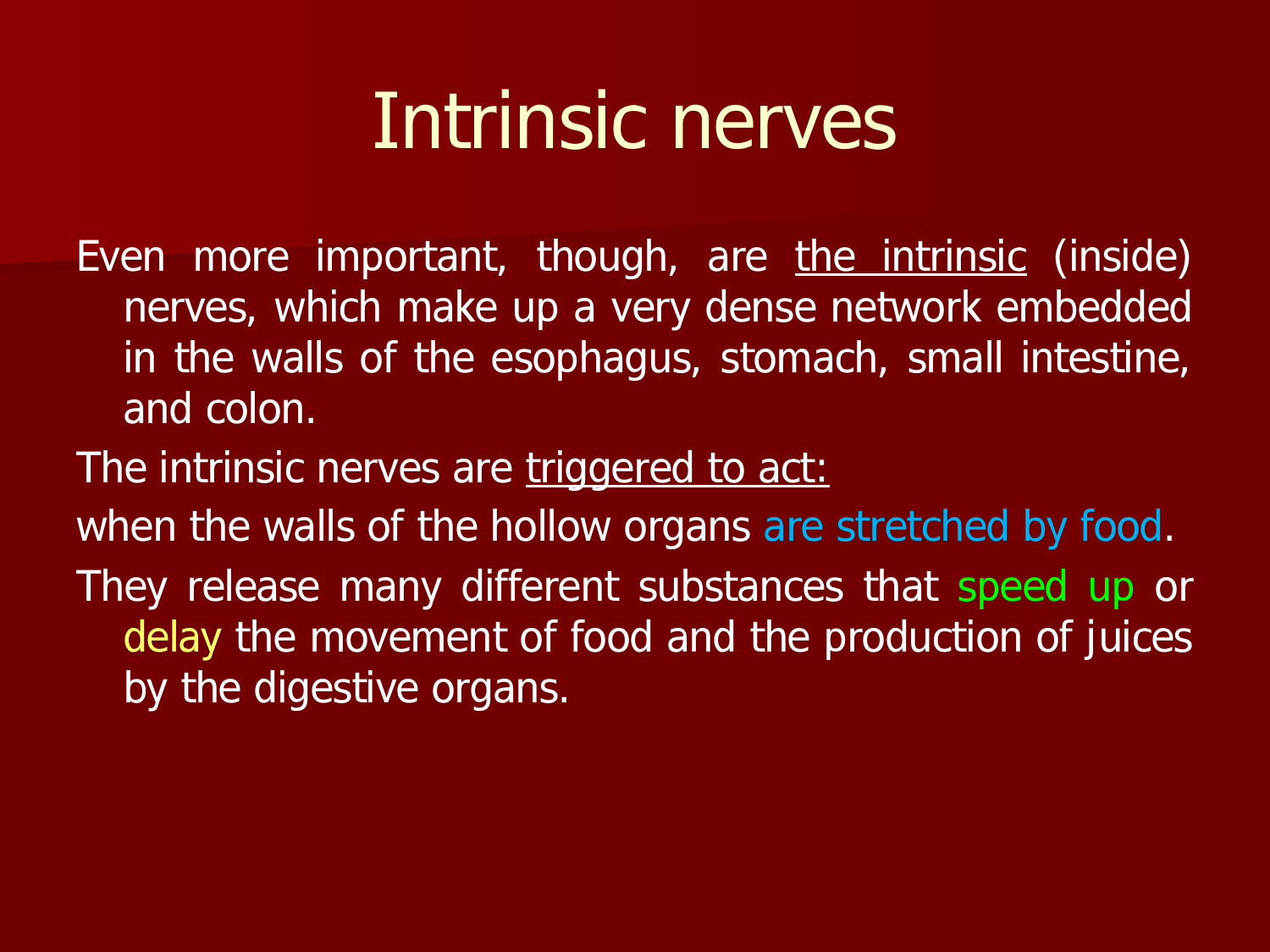

# Intrinsic nerves
Even more important, though, are the intrinsic (inside) nerves, which make up a very dense network embedded in the walls of the esophagus, stomach, small intestine, and colon.
The intrinsic nerves are triggered to act:
when the walls of the hollow organs are stretched by food.
They release many different substances that speed up or delay the movement of food and the production of juices by the digestive organs.